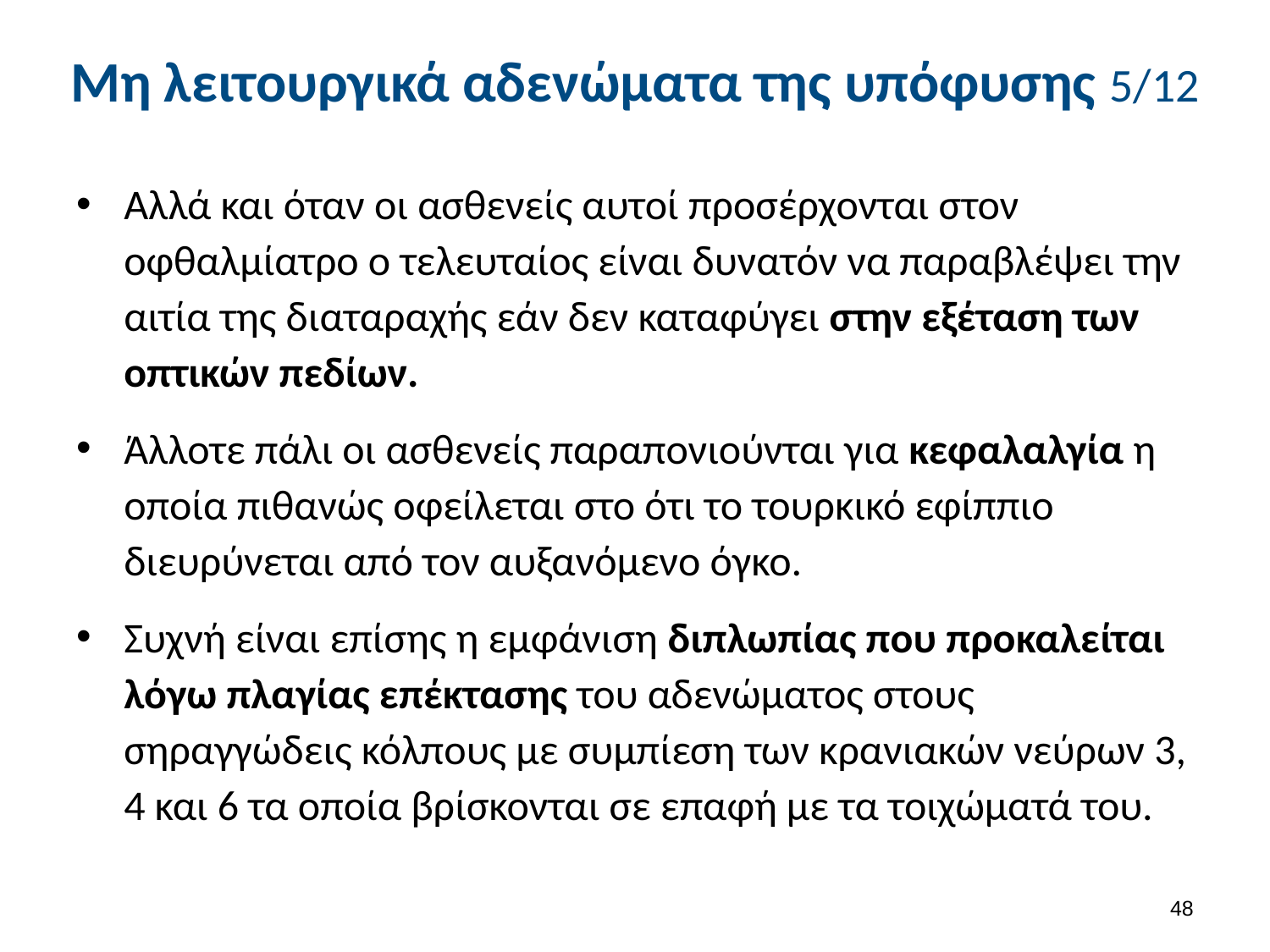

# Μη λειτουργικά αδενώματα της υπόφυσης 5/12
Αλλά και όταν οι ασθενείς αυτοί προσέρχονται στον οφθαλμίατρο ο τελευταίος είναι δυνατόν να παραβλέψει την αιτία της διαταραχής εάν δεν καταφύγει στην εξέταση των οπτικών πεδίων.
Άλλοτε πάλι οι ασθενείς παραπονιούνται για κεφαλαλγία η οποία πιθανώς οφείλεται στο ότι το τουρκικό εφίππιο διευρύνεται από τον αυξανόμενο όγκο.
Συχνή είναι επίσης η εμφάνιση διπλωπίας που προκαλείται λόγω πλαγίας επέκτασης του αδενώματος στους σηραγγώδεις κόλπους με συμπίεση των κρανιακών νεύρων 3, 4 και 6 τα οποία βρίσκονται σε επαφή με τα τοιχώματά του.

48